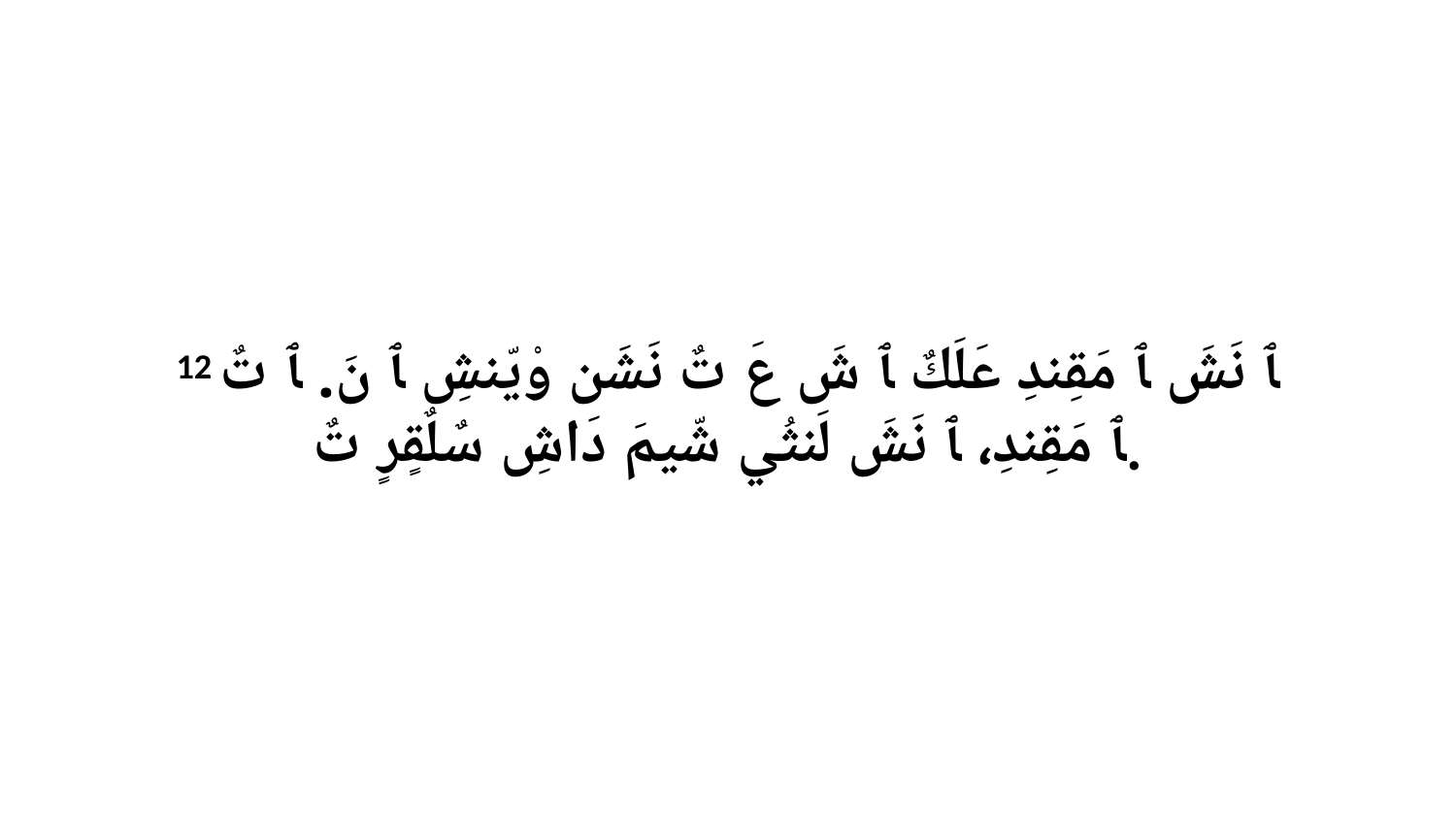

12 ﭑ نَشَ ﭑ مَقِندِ عَلَكٌ ﭑ شَ عَ تٌ نَشَن وْيّنشِ ﭑ نَ. ﭑ تٌ ﭑ مَقِندِ، ﭑ نَشَ لَنثُي شّيمَ دَاشِ سٌلٌقٍرٍ تٌ.